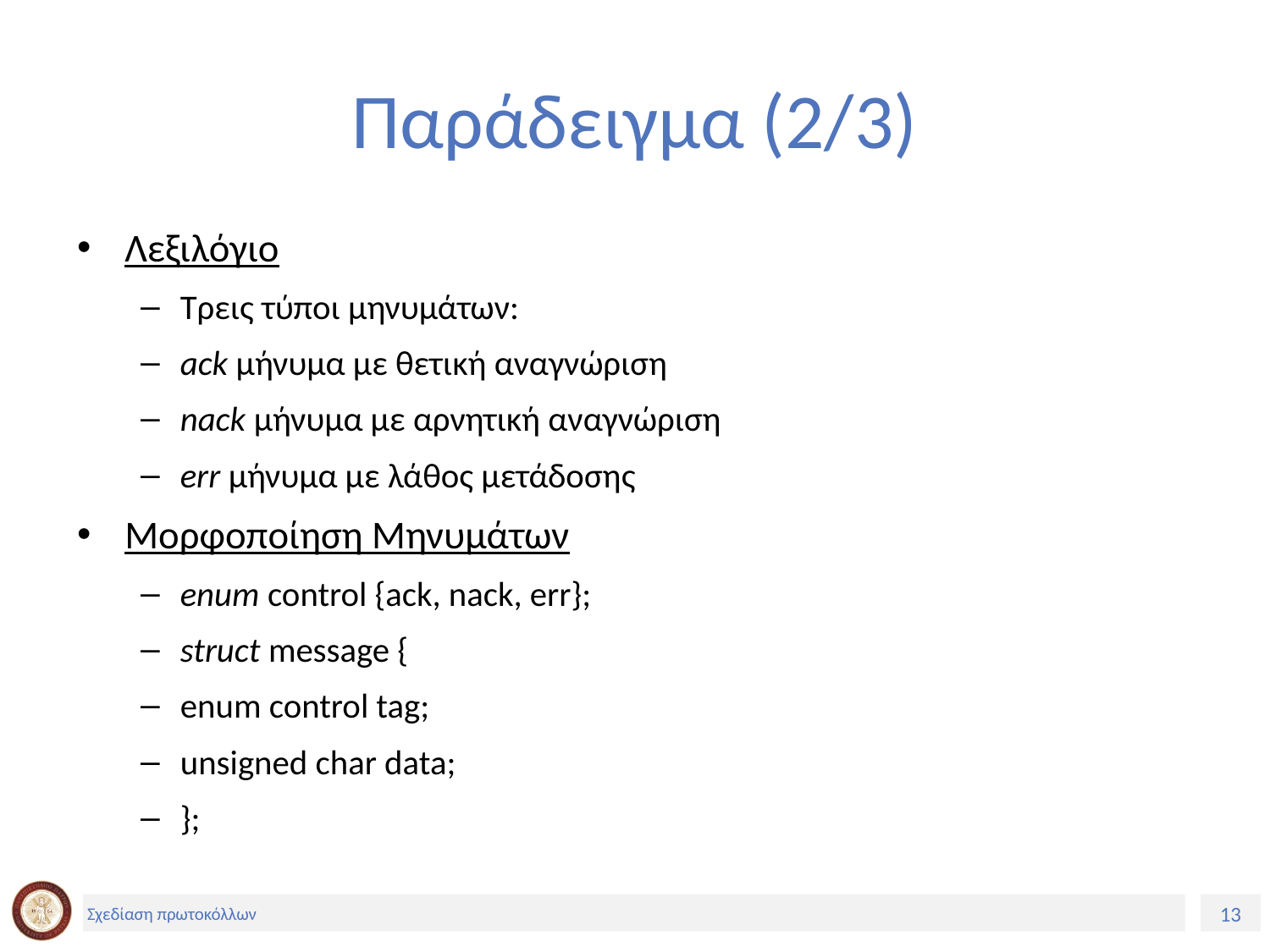

# Παράδειγμα (2/3)
Λεξιλόγιο
Τρεις τύποι μηνυμάτων:
ack μήνυμα με θετική αναγνώριση
nack μήνυμα με αρνητική αναγνώριση
err μήνυμα με λάθος μετάδοσης
Μορφοποίηση Μηνυμάτων
enum control {ack, nack, err};
struct message {
enum control tag;
unsigned char data;
};